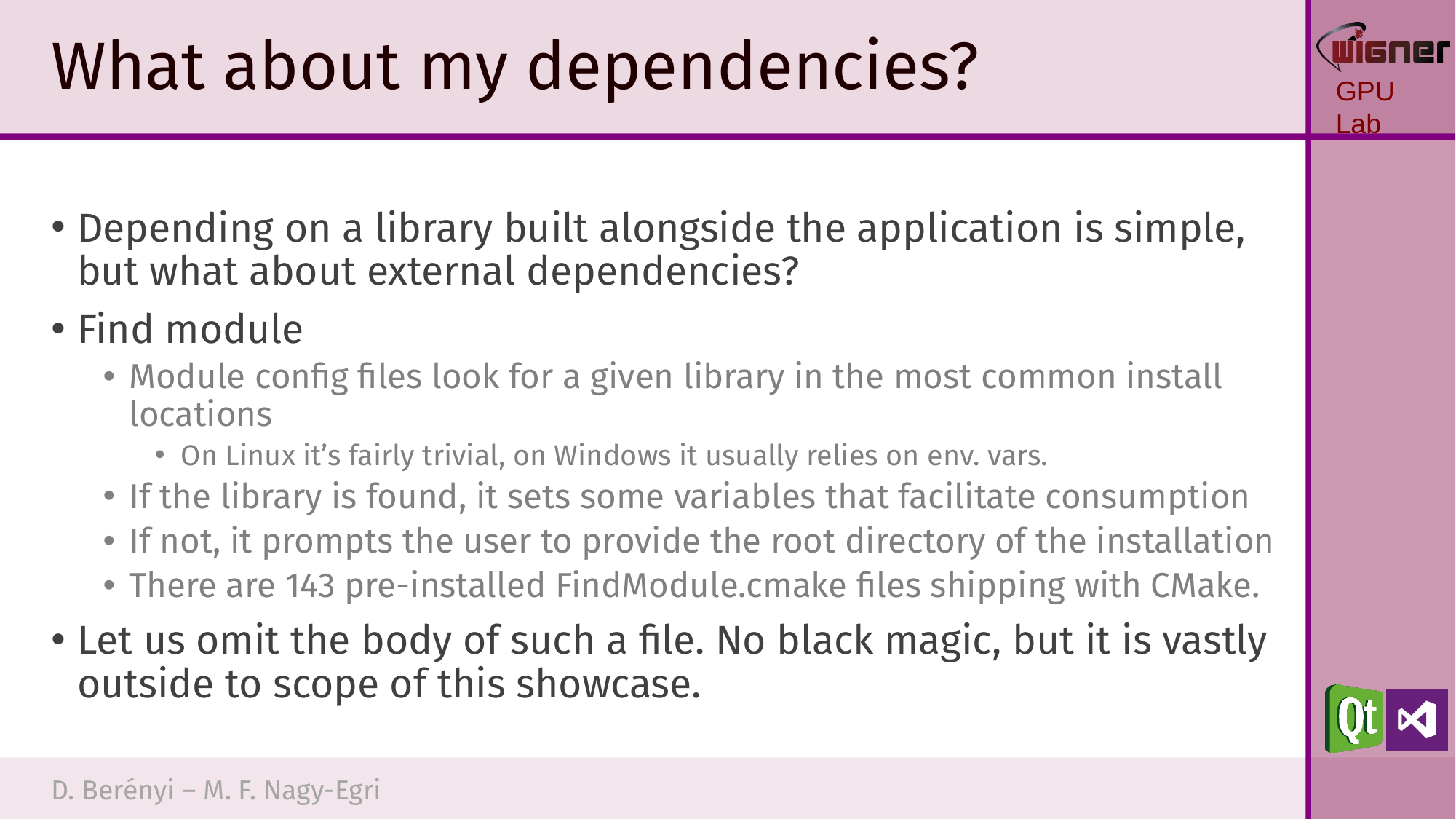

# What about my dependencies?
Depending on a library built alongside the application is simple, but what about external dependencies?
Find module
Module config files look for a given library in the most common install locations
On Linux it’s fairly trivial, on Windows it usually relies on env. vars.
If the library is found, it sets some variables that facilitate consumption
If not, it prompts the user to provide the root directory of the installation
There are 143 pre-installed FindModule.cmake files shipping with CMake.
Let us omit the body of such a file. No black magic, but it is vastly outside to scope of this showcase.